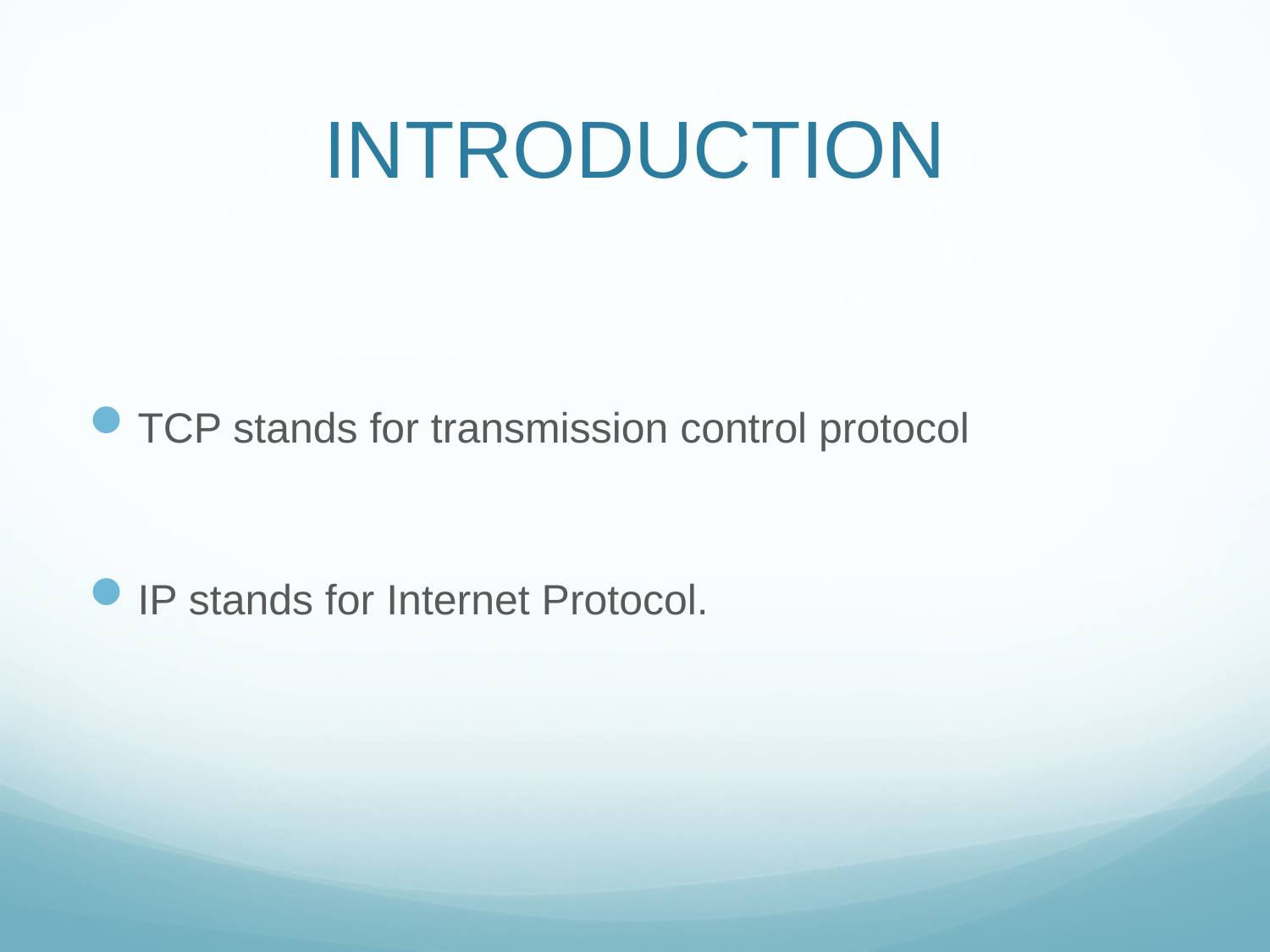

# INTRODUCTION

TCP stands for transmission control protocol

IP stands for Internet Protocol.